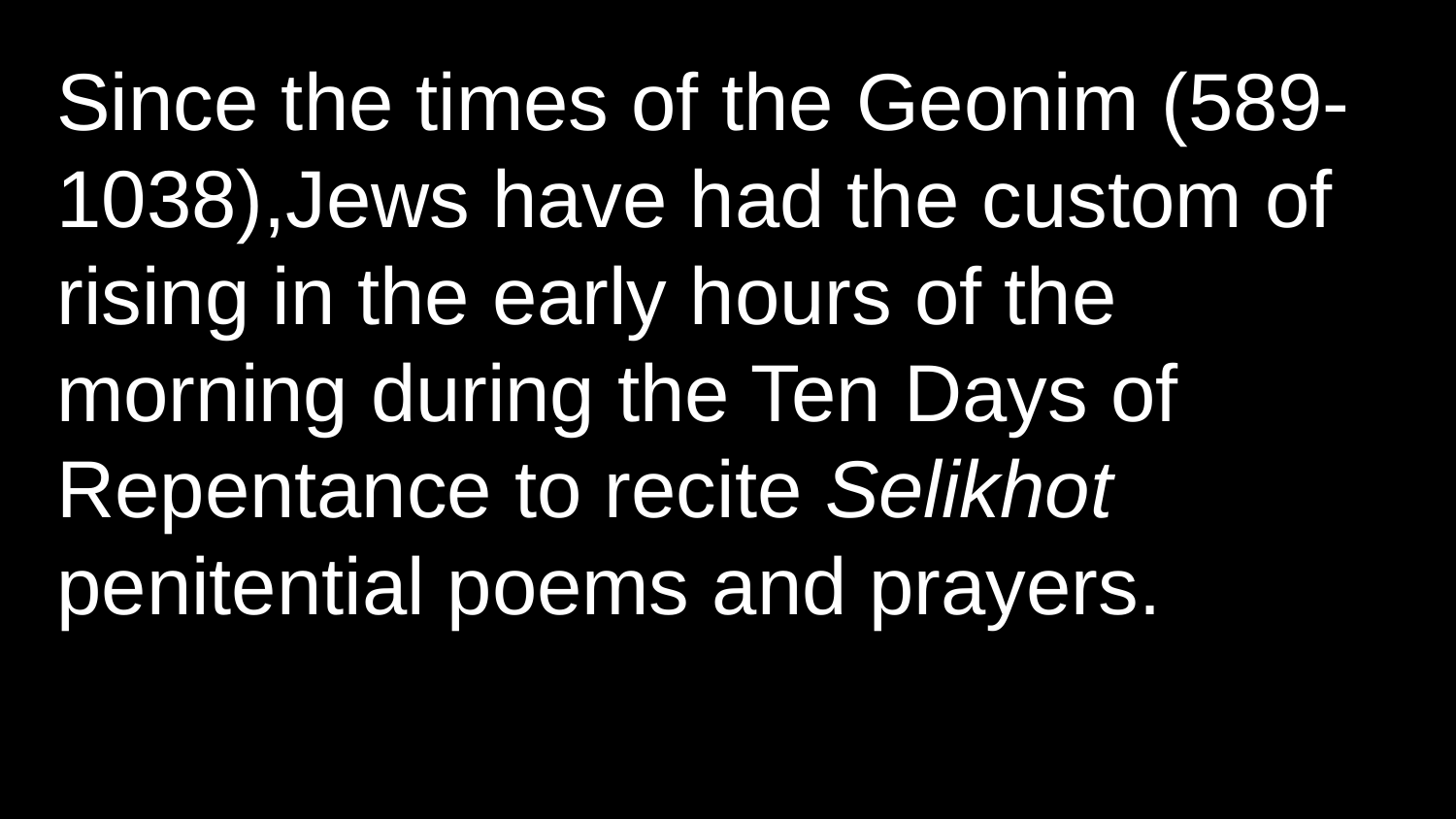

Since the times of the Geonim (589-1038),Jews have had the custom of rising in the early hours of the morning during the Ten Days of Repentance to recite Selikhot penitential poems and prayers.